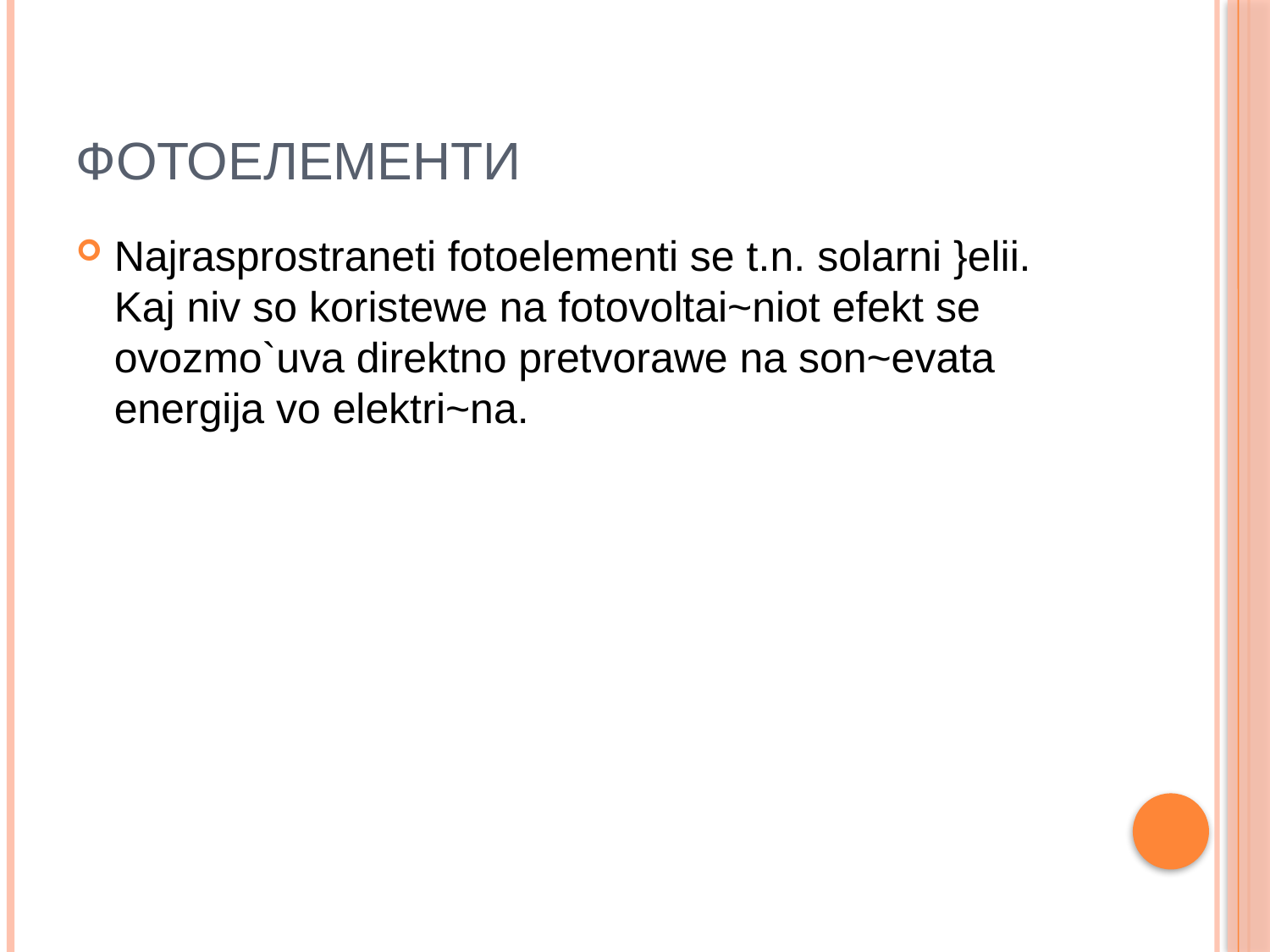

# Фотоелементи
Najrasprostraneti fotoelementi se t.n. solarni }elii. Kaj niv so koristewe na fotovoltai~niot efekt se ovozmo`uva direktno pretvorawe na son~evata energija vo elektri~na.